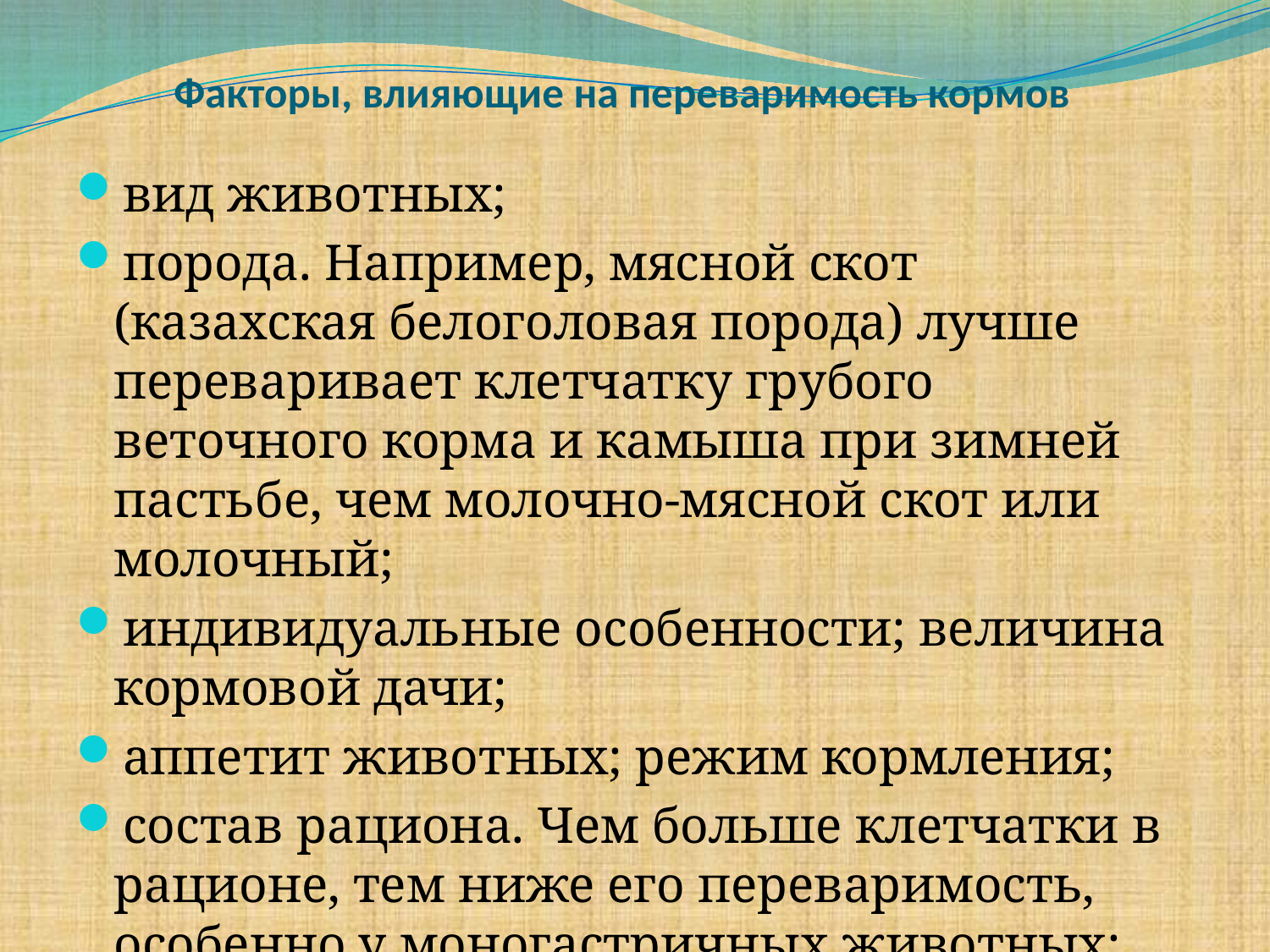

# Факторы, влияющие на переваримость кормов
вид животных;
порода. Например, мясной скот (казахская белоголовая порода) лучше переваривает клетчатку грубого веточного корма и камыша при зимней пастьбе, чем молочно-мясной скот или молочный;
индивидуальные особенности; величина кормовой дачи;
аппетит животных; режим кормления;
состав рациона. Чем больше клетчатки в рационе, тем ниже его переваримость, особенно у моногастричных животных;